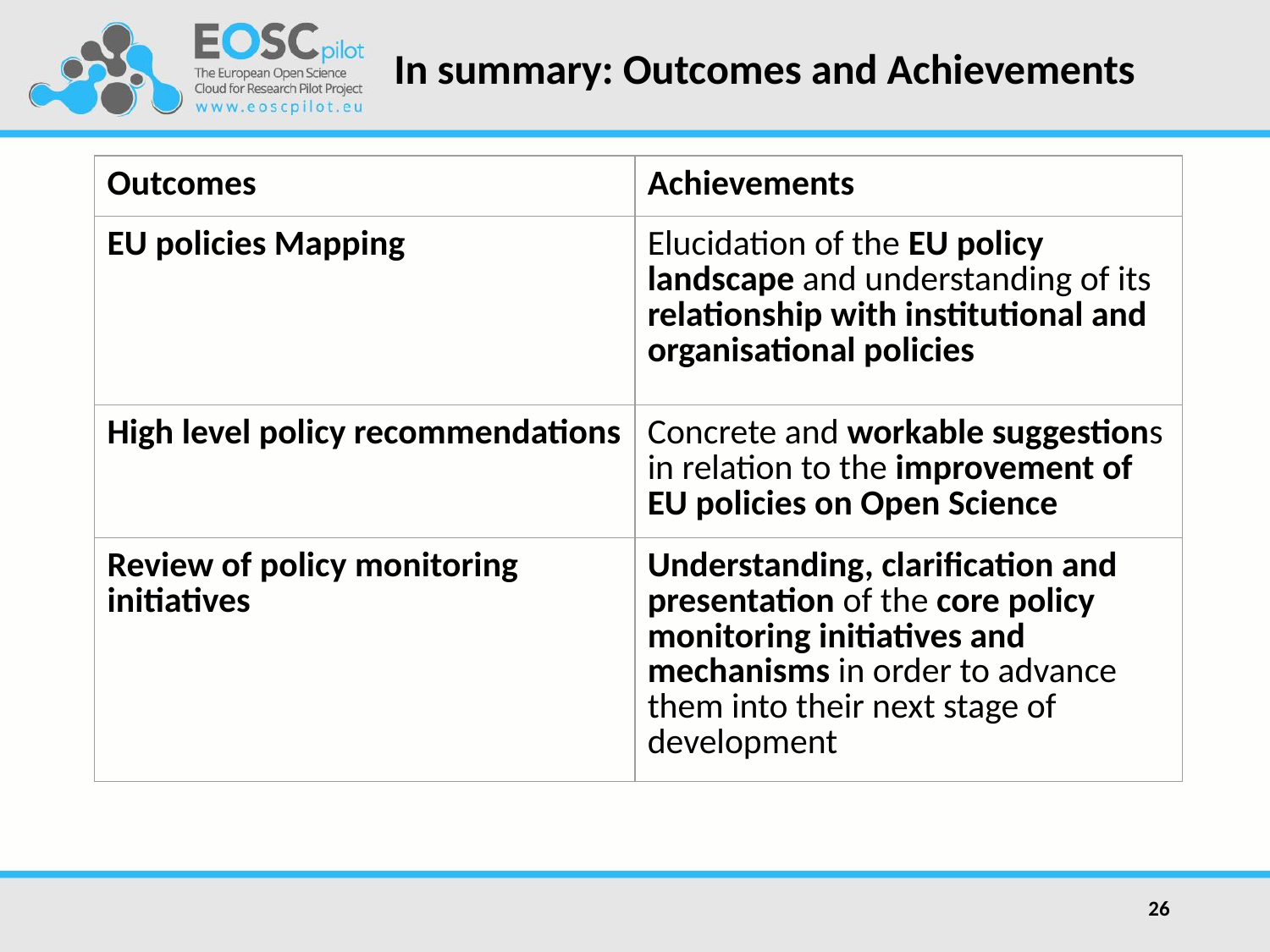

# In summary: Outcomes and Achievements
| Outcomes | Achievements |
| --- | --- |
| EU policies Mapping | Elucidation of the EU policy landscape and understanding of its relationship with institutional and organisational policies |
| High level policy recommendations | Concrete and workable suggestions in relation to the improvement of EU policies on Open Science |
| Review of policy monitoring initiatives | Understanding, clarification and presentation of the core policy monitoring initiatives and mechanisms in order to advance them into their next stage of development |
26